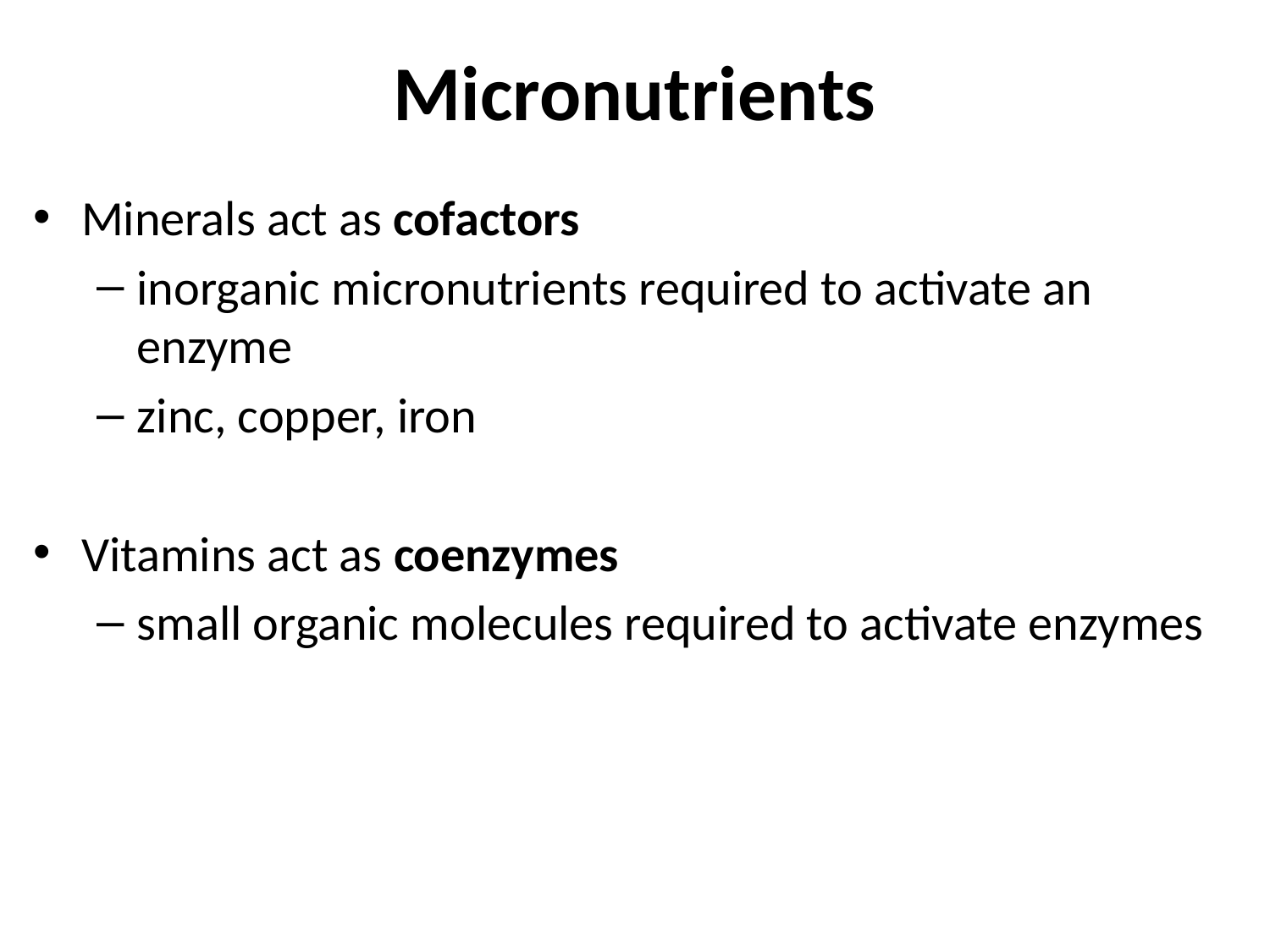

# Micronutrients
Minerals act as cofactors
inorganic micronutrients required to activate an enzyme
zinc, copper, iron

Vitamins act as coenzymes
small organic molecules required to activate enzymes